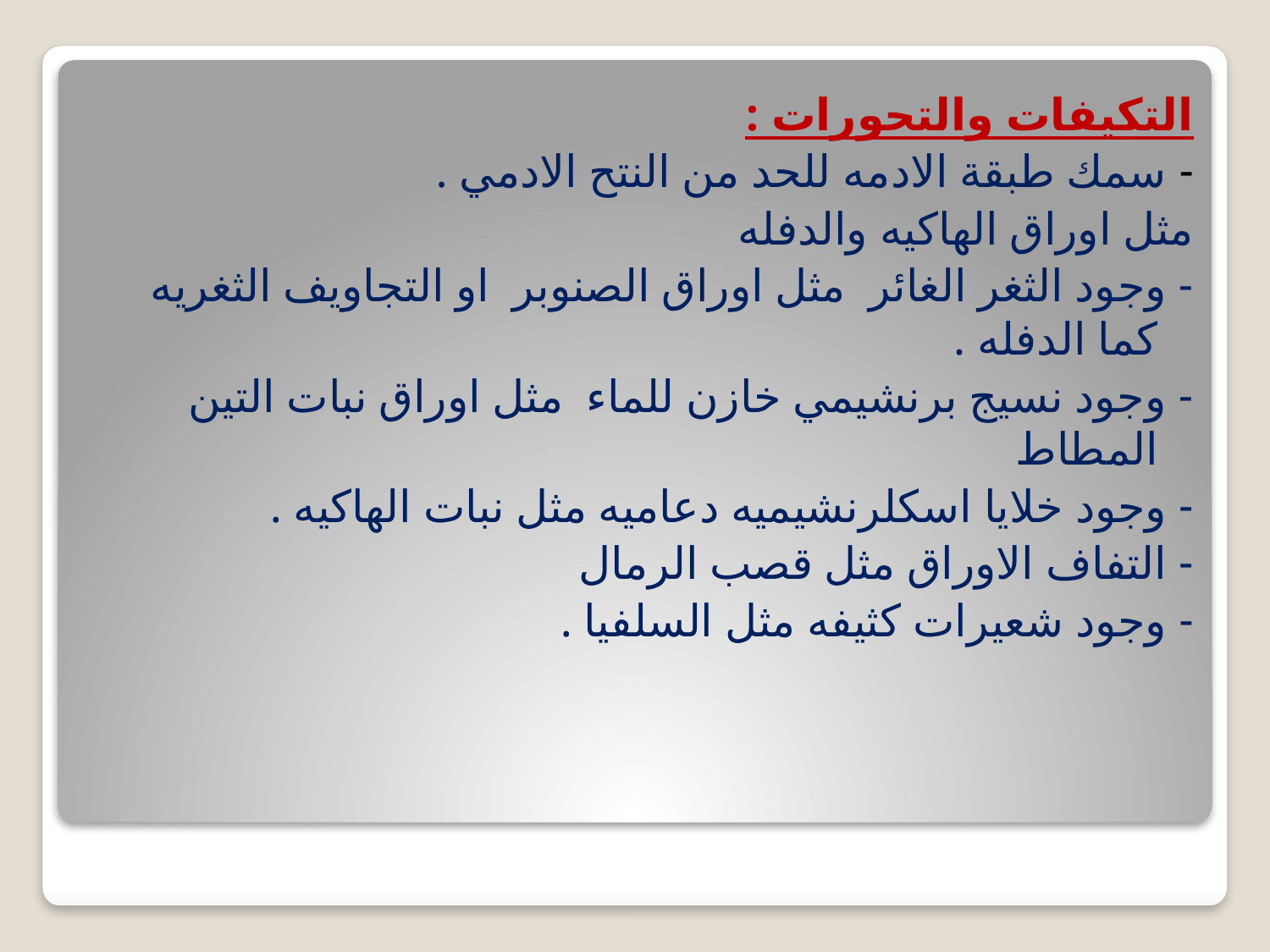

التكيفات والتحورات :
- سمك طبقة الادمه للحد من النتح الادمي .
مثل اوراق الهاكيه والدفله
- وجود الثغر الغائر  مثل اوراق الصنوبر  او التجاويف الثغريه كما الدفله .
- وجود نسيج برنشيمي خازن للماء  مثل اوراق نبات التين المطاط
- وجود خلايا اسكلرنشيميه دعاميه مثل نبات الهاكيه .
- التفاف الاوراق مثل قصب الرمال
- وجود شعيرات كثيفه مثل السلفيا .
#